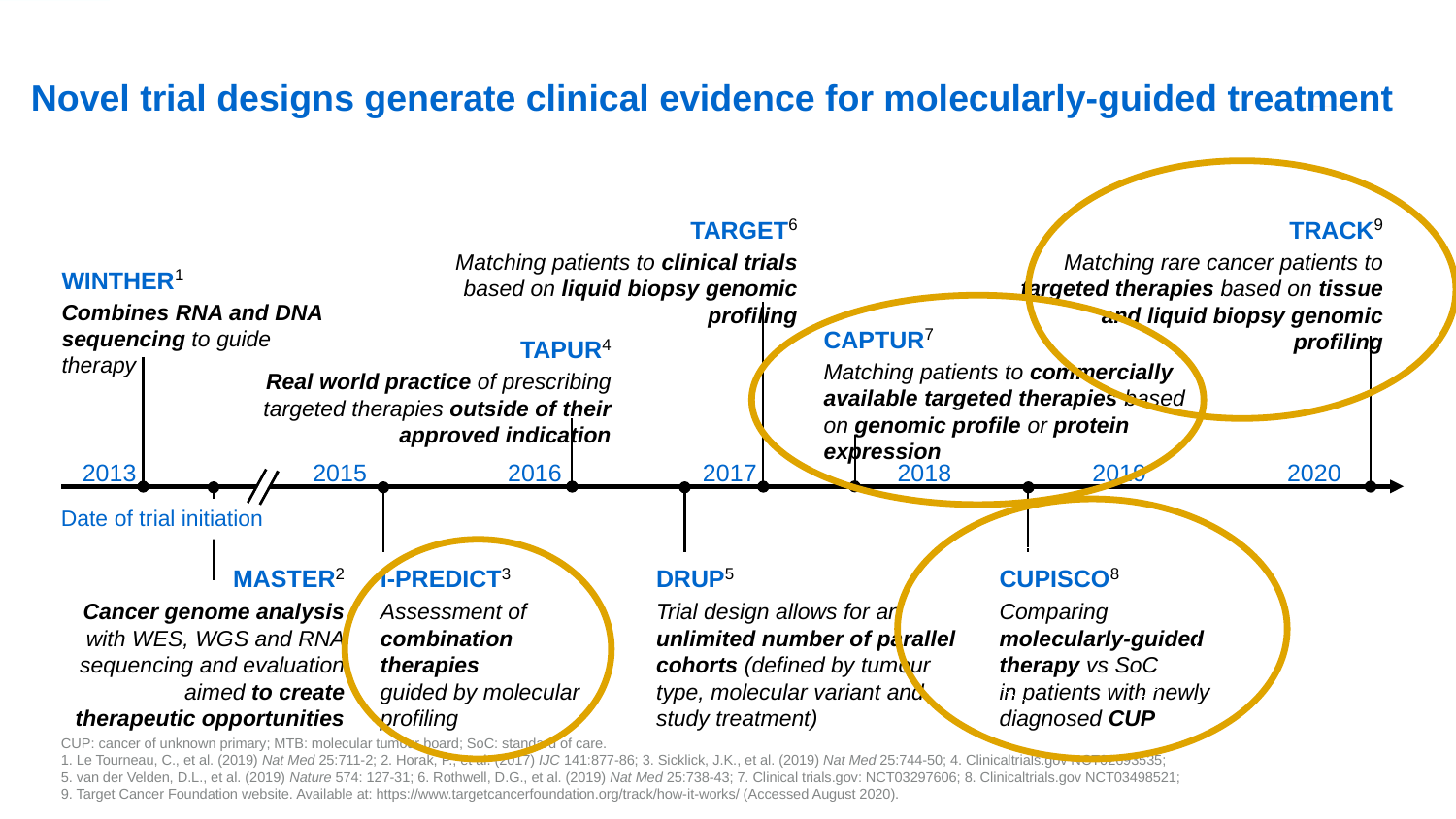

Novel trial designs generate clinical evidence for molecularly-guided treatment

TARGET6
Matching patients to clinical trials based on liquid biopsy genomic profiling
TRACK9
Matching rare cancer patients to targeted therapies based on tissue and liquid biopsy genomic profiling
WINTHER1
Combines RNA and DNA sequencing to guide therapy

CAPTUR7
Matching patients to commercially available targeted therapies based on genomic profile or protein expression
TAPUR4
Real world practice of prescribing targeted therapies outside of their approved indication
2013
2015
2016
2017
2018
2019
2020

Date of trial initiation

MASTER2
Cancer genome analysis with WES, WGS and RNA sequencing and evaluation aimed to create therapeutic opportunities
I-PREDICT3
Assessment of
combination therapies
guided by molecular profiling
DRUP5
Trial design allows for an unlimited number of parallel cohorts (defined by tumour type, molecular variant and study treatment)
CUPISCO8
Comparing molecularly-guided therapy vs SoC
in patients with newly diagnosed CUP
CUP: cancer of unknown primary; MTB: molecular tumour board; SoC: standard of care.
1. Le Tourneau, C., et al. (2019) Nat Med 25:711-2; 2. Horak, P., et al. (2017) IJC 141:877-86; 3. Sicklick, J.K., et al. (2019) Nat Med 25:744-50; 4. Clinicaltrials.gov NCT02693535;
5. van der Velden, D.L., et al. (2019) Nature 574: 127-31; 6. Rothwell, D.G., et al. (2019) Nat Med 25:738-43; 7. Clinical trials.gov: NCT03297606; 8. Clinicaltrials.gov NCT03498521;
9. Target Cancer Foundation website. Available at: https://www.targetcancerfoundation.org/track/how-it-works/ (Accessed August 2020).